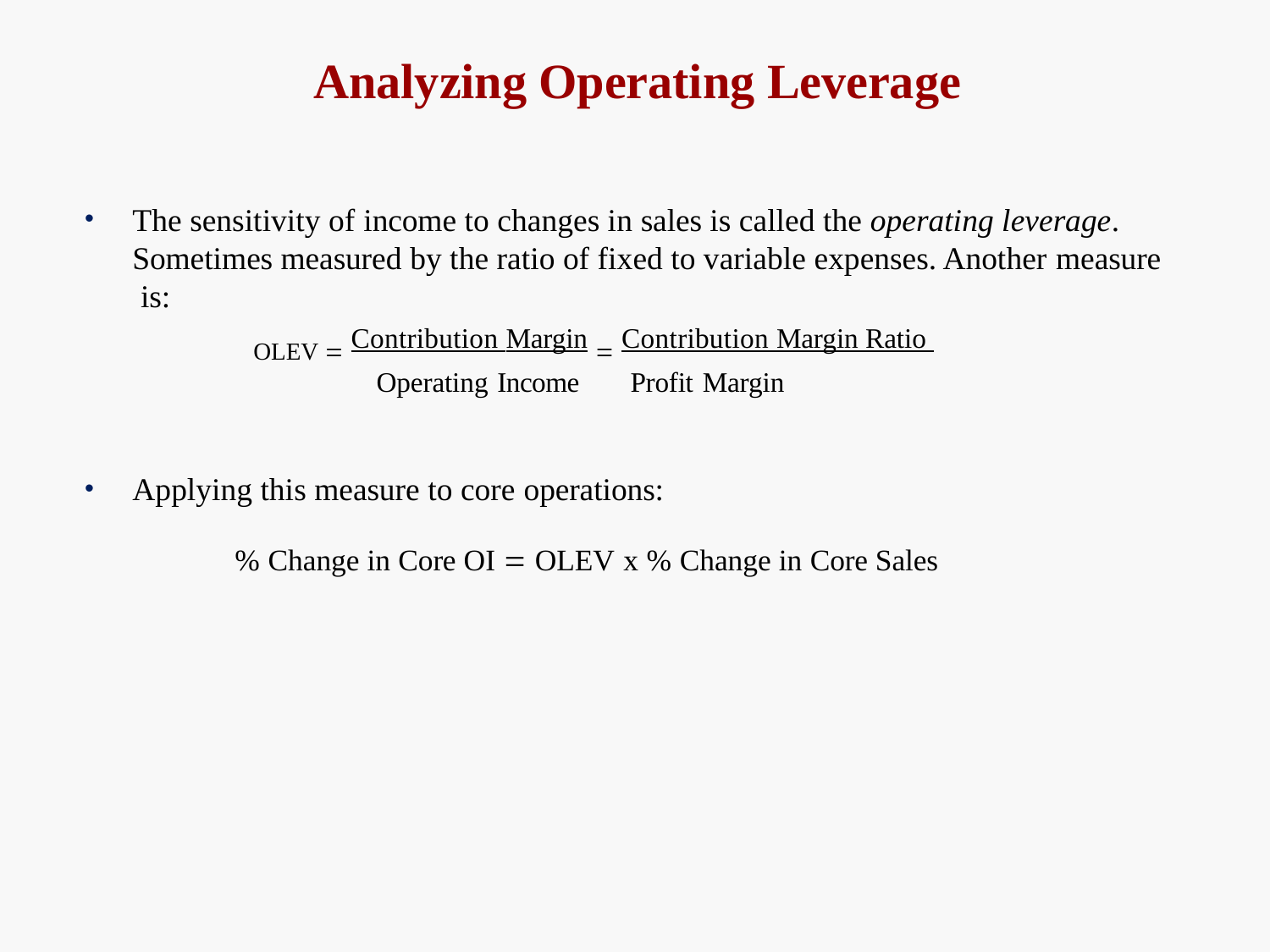

# Analyzing Operating Leverage
The sensitivity of income to changes in sales is called the operating leverage.  Sometimes measured by the ratio of fixed to variable expenses. Another measure  is:
OLEV = Contribution Margin = Contribution Margin Ratio  Operating Income	Profit Margin

Applying this measure to core operations:

% Change in Core OI = OLEV x % Change in Core Sales